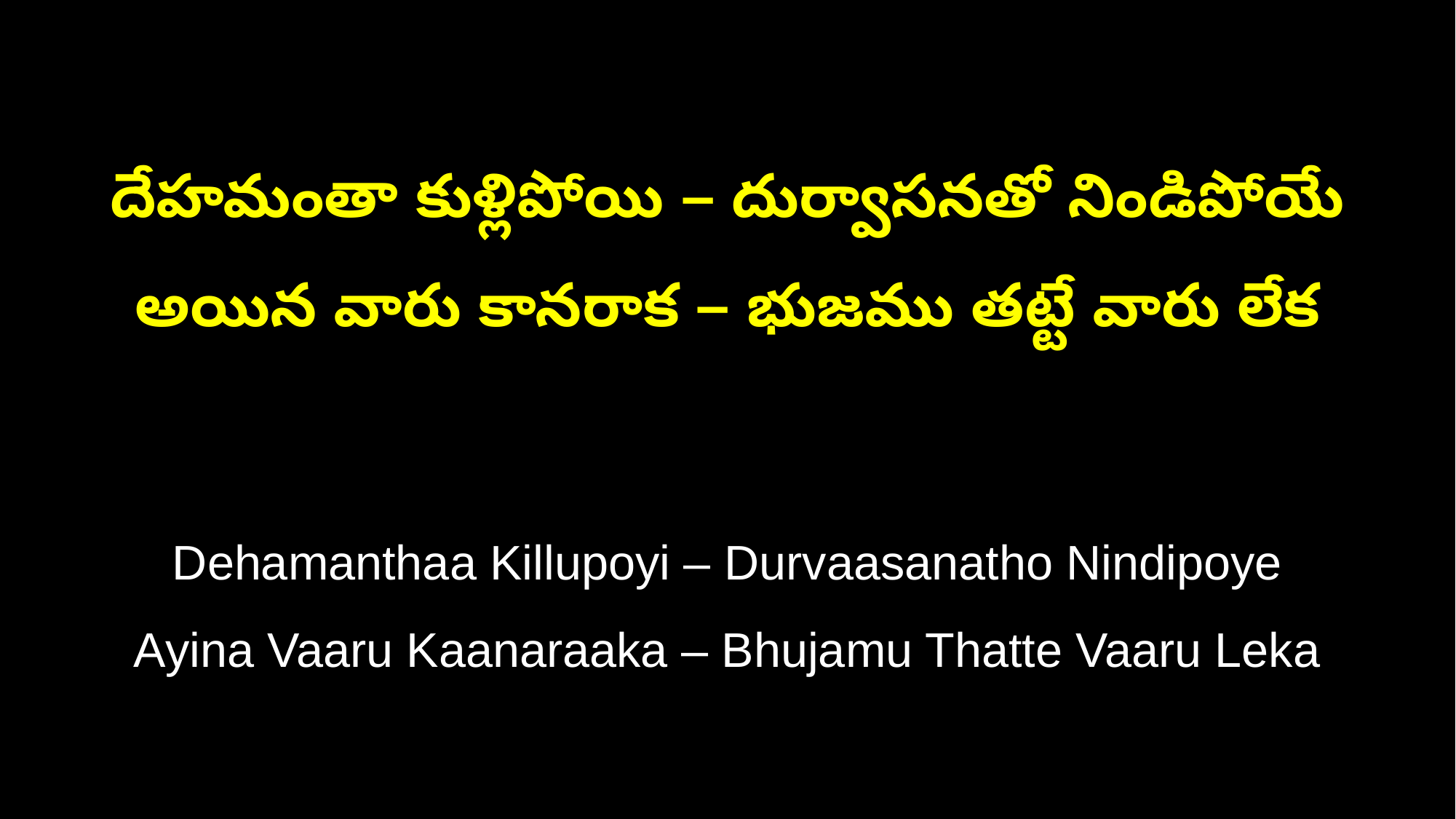

దేహమంతా కుళ్లిపోయి – దుర్వాసనతో నిండిపోయే
అయిన వారు కానరాక – భుజము తట్టే వారు లేక
Dehamanthaa Killupoyi – Durvaasanatho Nindipoye
Ayina Vaaru Kaanaraaka – Bhujamu Thatte Vaaru Leka